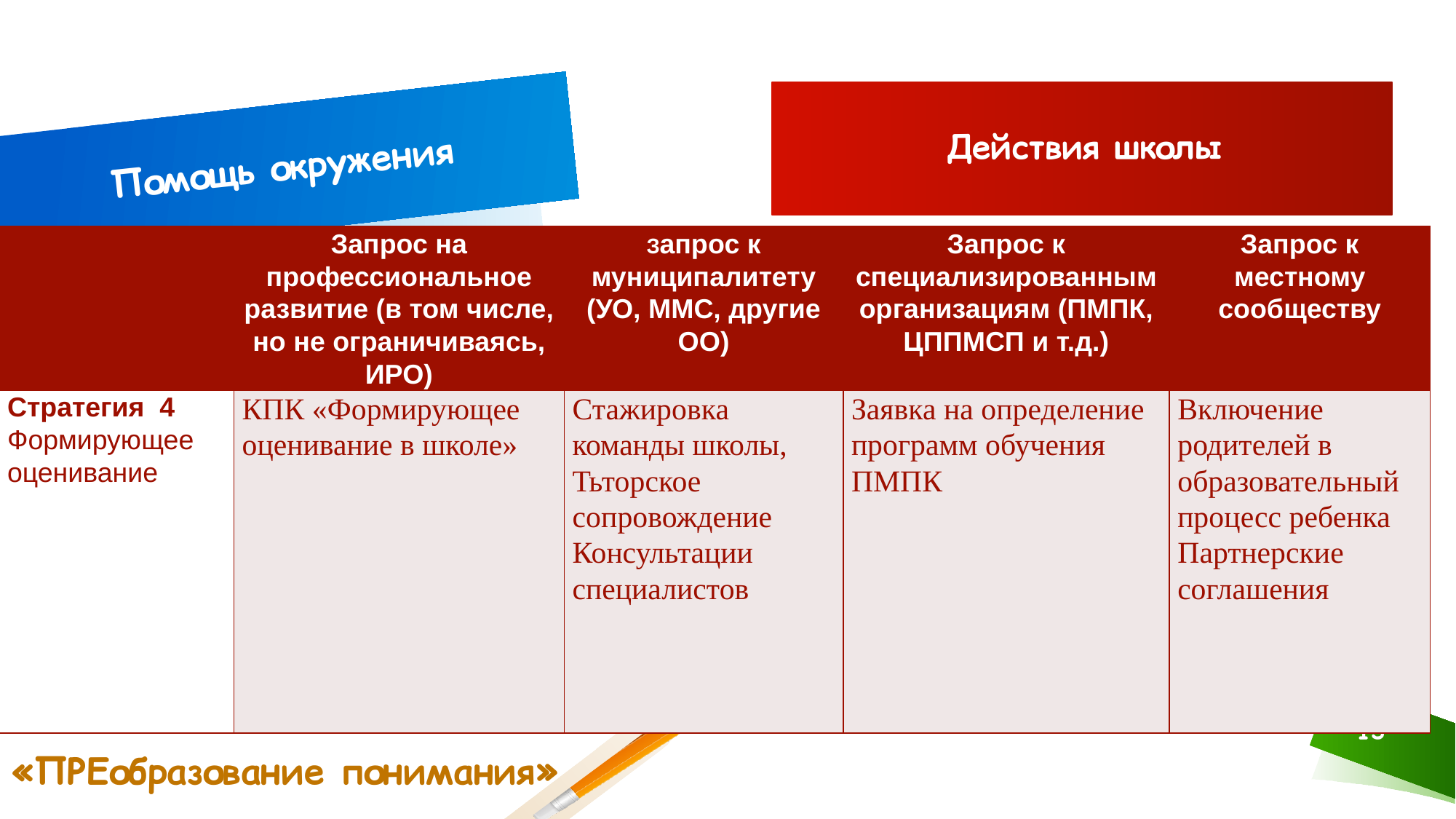

Действия школы
# Помощь окружения
|  | Запрос на профессиональное развитие (в том числе, но не ограничиваясь, ИРО) | Запрос к муниципалитету (УО, ММС, другие ОО) | Запрос к специализированным организациям (ПМПК, ЦППМСП и т.д.) | Запрос к местному сообществу |
| --- | --- | --- | --- | --- |
| Стратегия 4 Формирующее оценивание | КПК «Формирующее оценивание в школе» | Стажировка команды школы, Тьторское сопровождение Консультации специалистов | Заявка на определение программ обучения ПМПК | Включение родителей в образовательный процесс ребенка Партнерские соглашения |
13
«ПРЕобразование понимания»